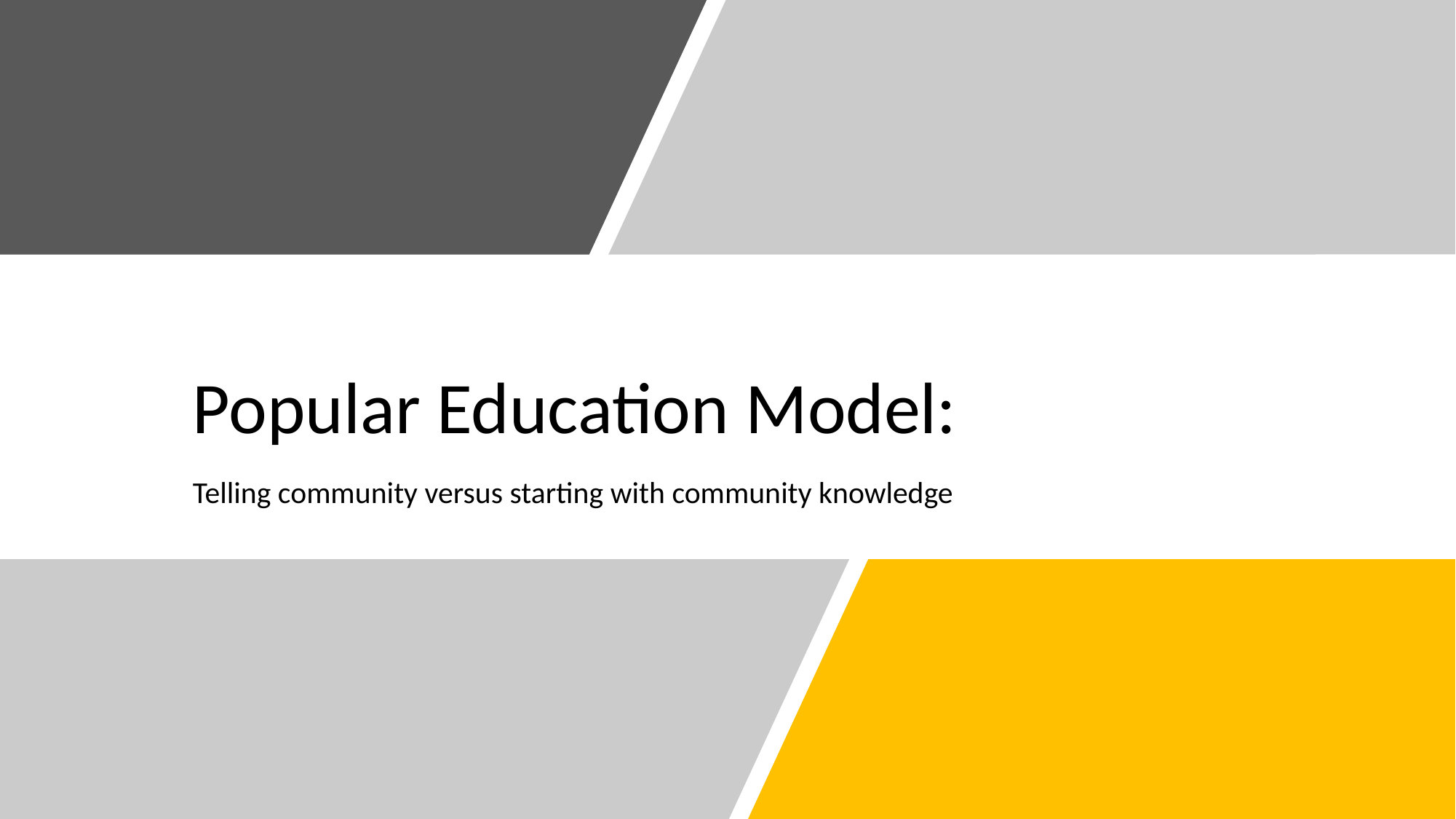

# Popular Education Model:
Telling community versus starting with community knowledge